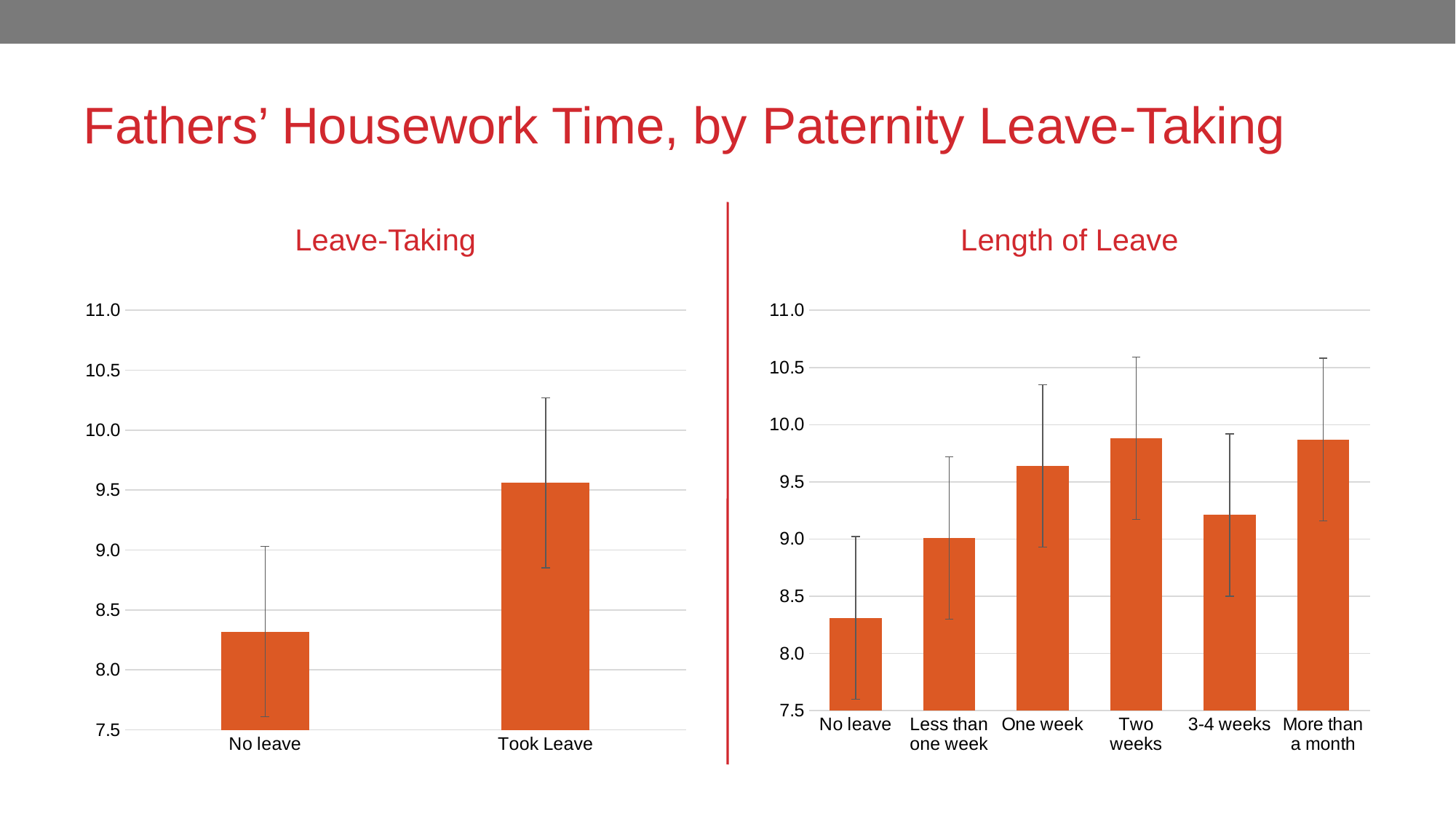

# Fathers’ Housework Time, by Paternity Leave-Taking
Leave-Taking
Length of Leave

### Chart

| Category | No Leave  |
|---|---|
| No leave | 8.32 |
| Took Leave | 9.56 |

### Chart

| Category | Column1 |
|---|---|
| No leave | 8.31 |
| Less than one week | 9.01 |
| One week | 9.64 |
| Two weeks | 9.88 |
| 3-4 weeks | 9.21 |
| More than a month | 9.87 |